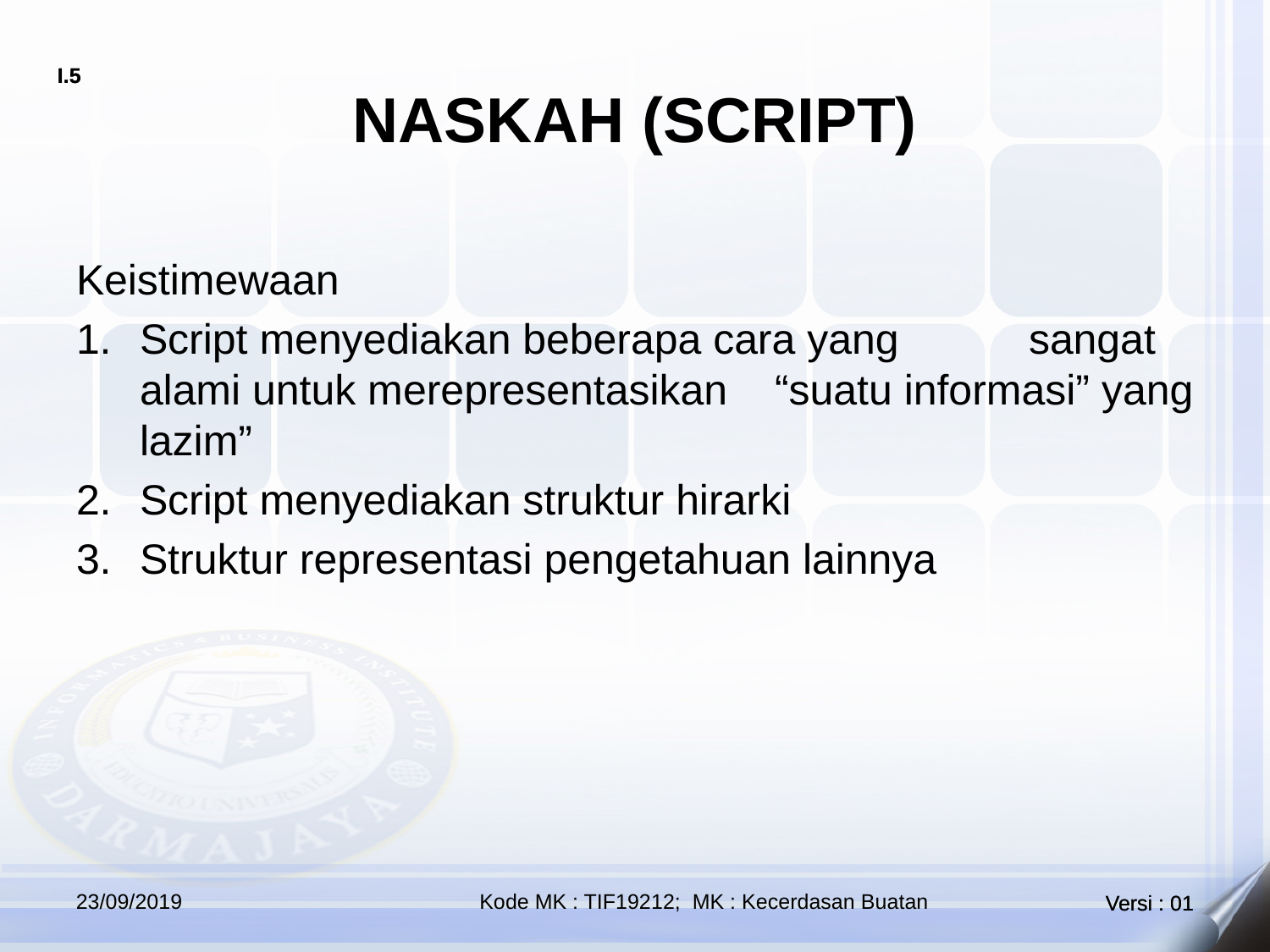

# NASKAH (SCRIPT)
Keistimewaan
Script menyediakan beberapa cara yang 	sangat alami untuk merepresentasikan 	“suatu informasi” yang lazim”
Script menyediakan struktur hirarki
Struktur representasi pengetahuan lainnya
23/09/2019
Kode MK : TIF19212;  MK : Kecerdasan Buatan